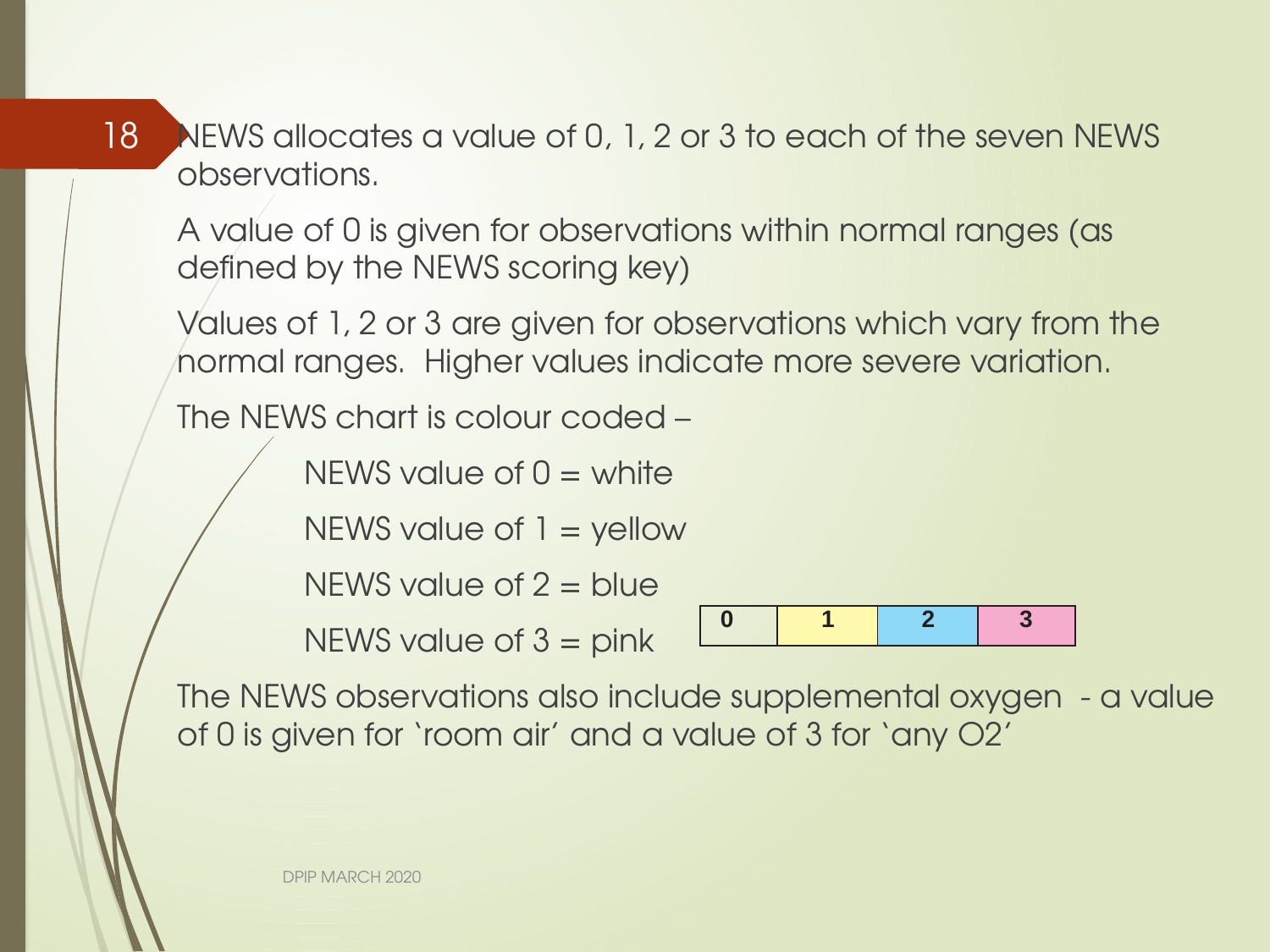

#
18
NEWS allocates a value of 0, 1, 2 or 3 to each of the seven NEWS observations.
A value of 0 is given for observations within normal ranges (as defined by the NEWS scoring key)
Values of 1, 2 or 3 are given for observations which vary from the normal ranges.  Higher values indicate more severe variation.
The NEWS chart is colour coded –
	NEWS value of 0 = white
	NEWS value of 1 = yellow
	NEWS value of 2 = blue
	NEWS value of 3 = pink
The NEWS observations also include supplemental oxygen  - a value of 0 is given for ‘room air’ and a value of 3 for ‘any O2’

| 0 | 1 | 2 | 3 |
| --- | --- | --- | --- |
DPIP MARCH 2020